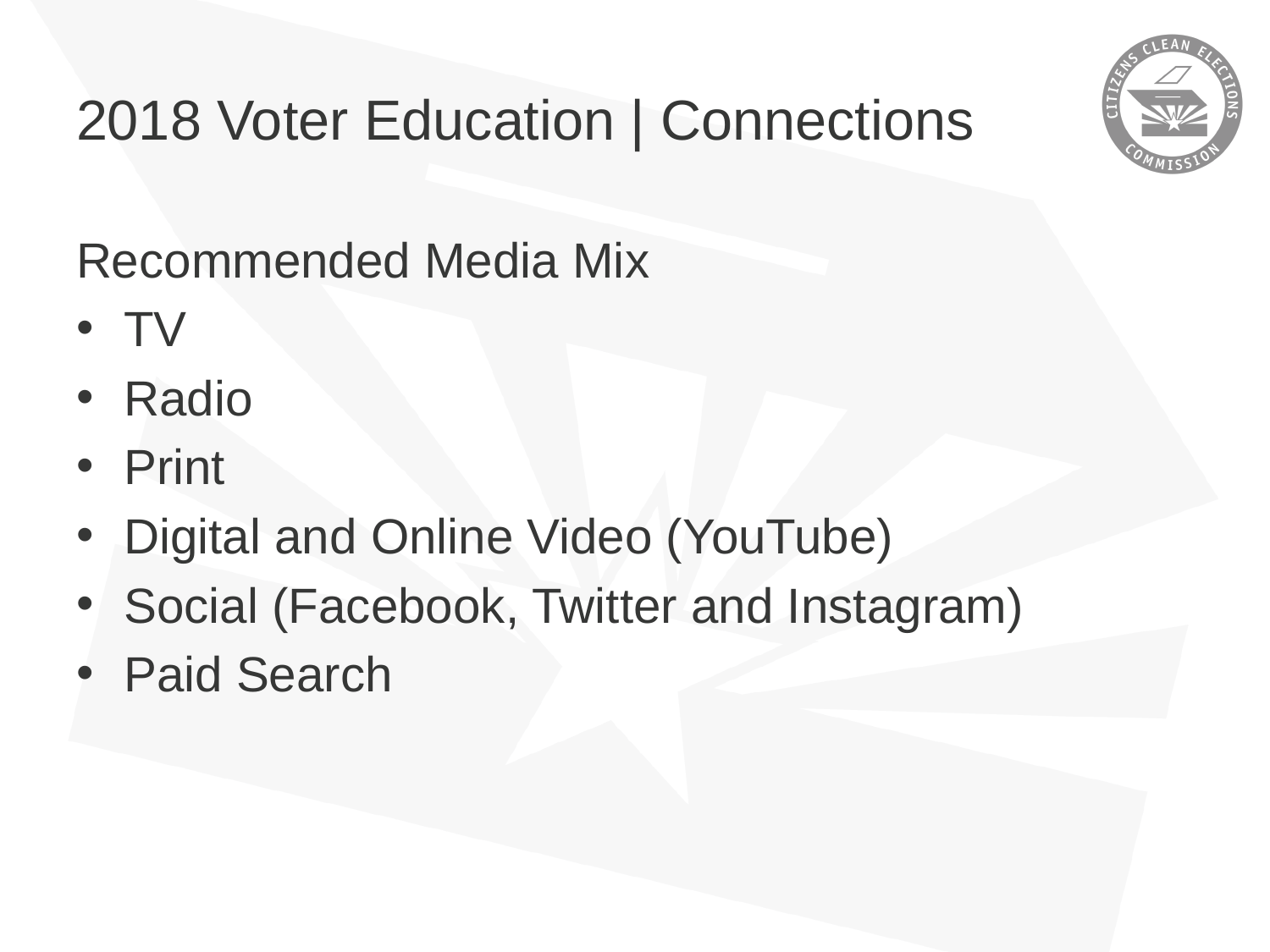

# 2018 Voter Education | Connections
Recommended Media Mix
TV
Radio
Print
Digital and Online Video (YouTube)
Social (Facebook, Twitter and Instagram)
Paid Search